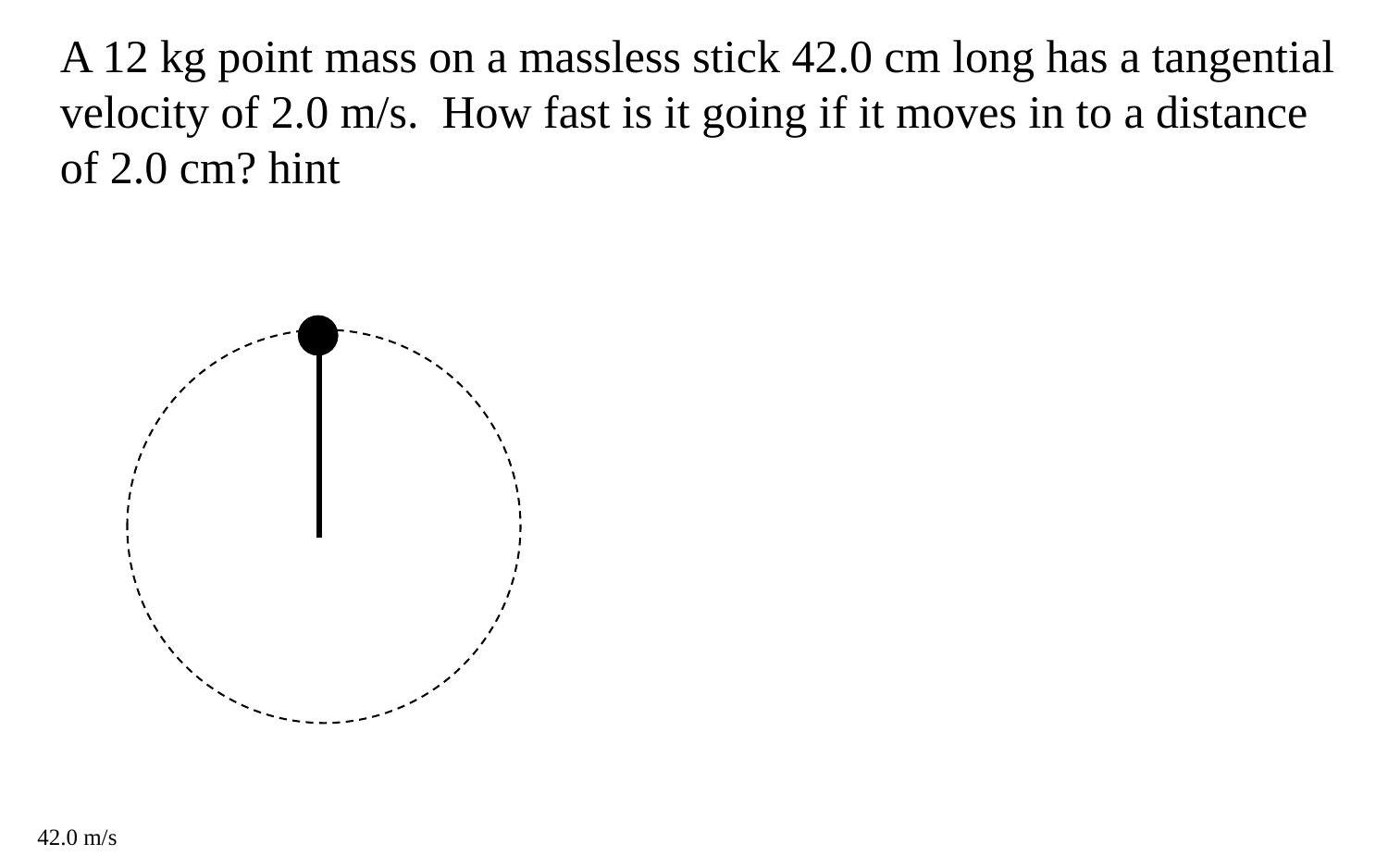

A 12 kg point mass on a massless stick 42.0 cm long has a tangential velocity of 2.0 m/s.  How fast is it going if it moves in to a distance of 2.0 cm? hint

42.0 m/s